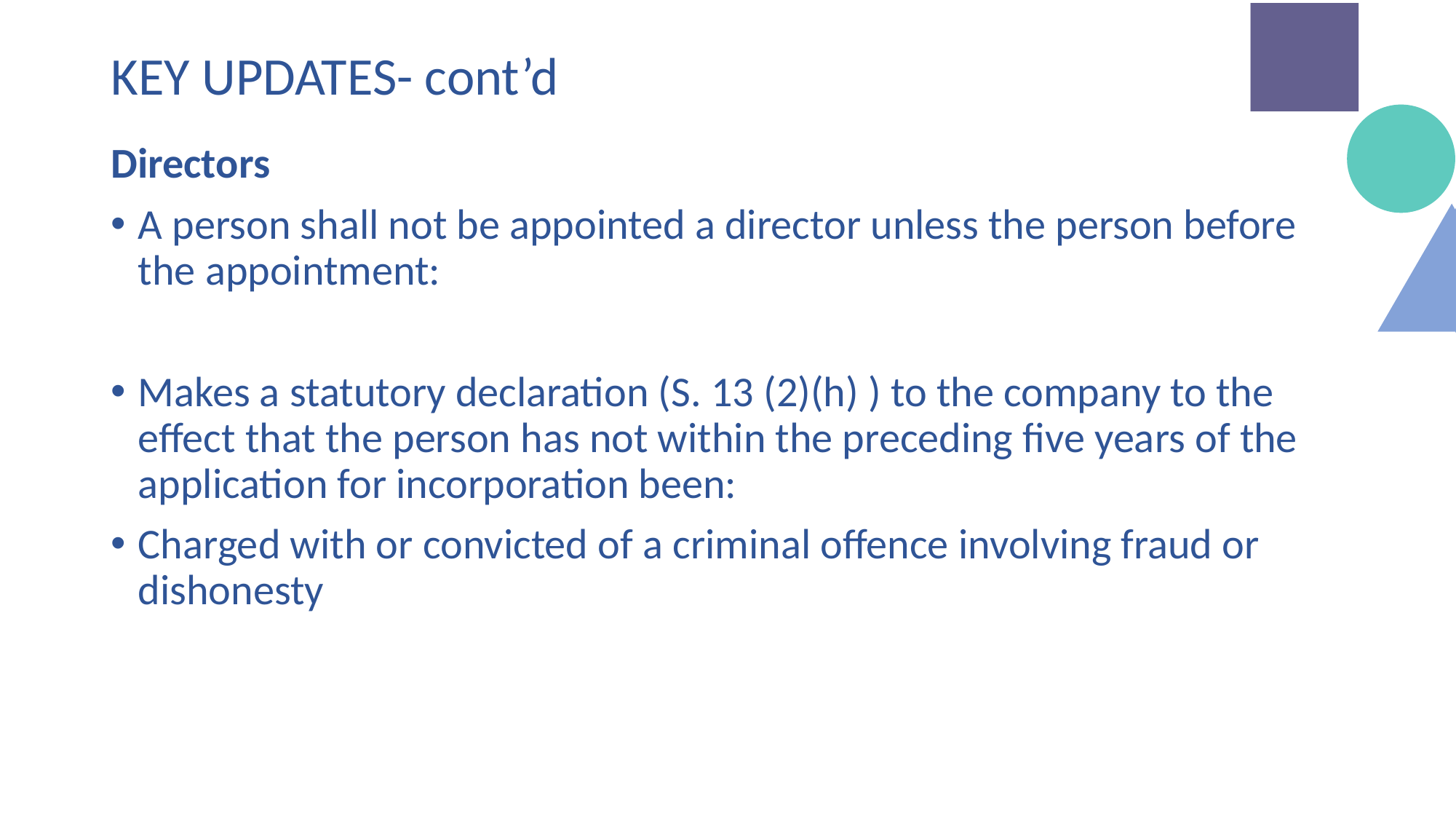

# KEY UPDATES- cont’d
Directors
A person shall not be appointed a director unless the person before the appointment:

Makes a statutory declaration (S. 13 (2)(h) ) to the company to the effect that the person has not within the preceding five years of the application for incorporation been:
Charged with or convicted of a criminal offence involving fraud or dishonesty